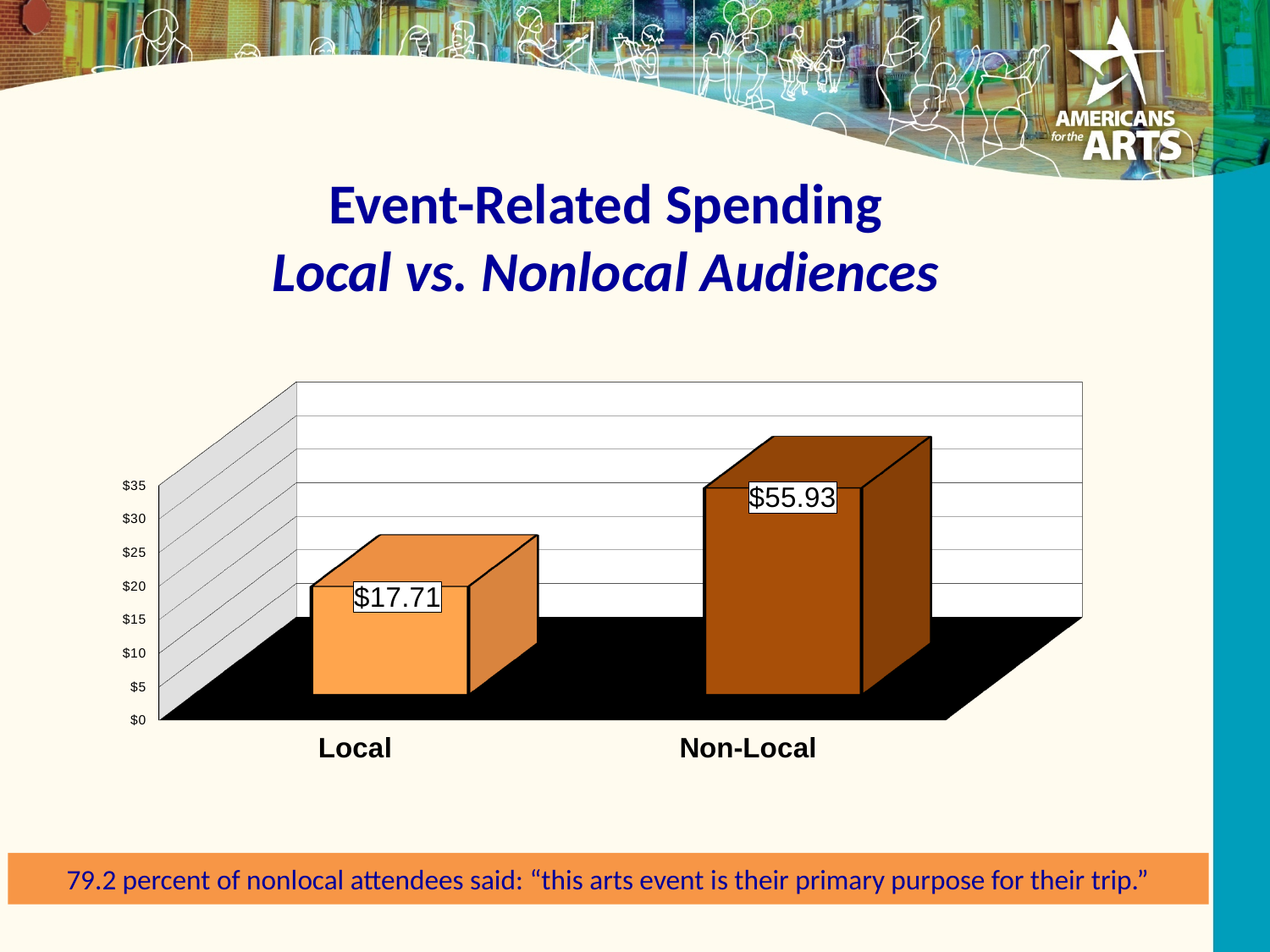

Event-Related Spending
Local vs. Nonlocal Audiences

[unsupported chart]

79.2 percent of nonlocal attendees said: “this arts event is their primary purpose for their trip.”